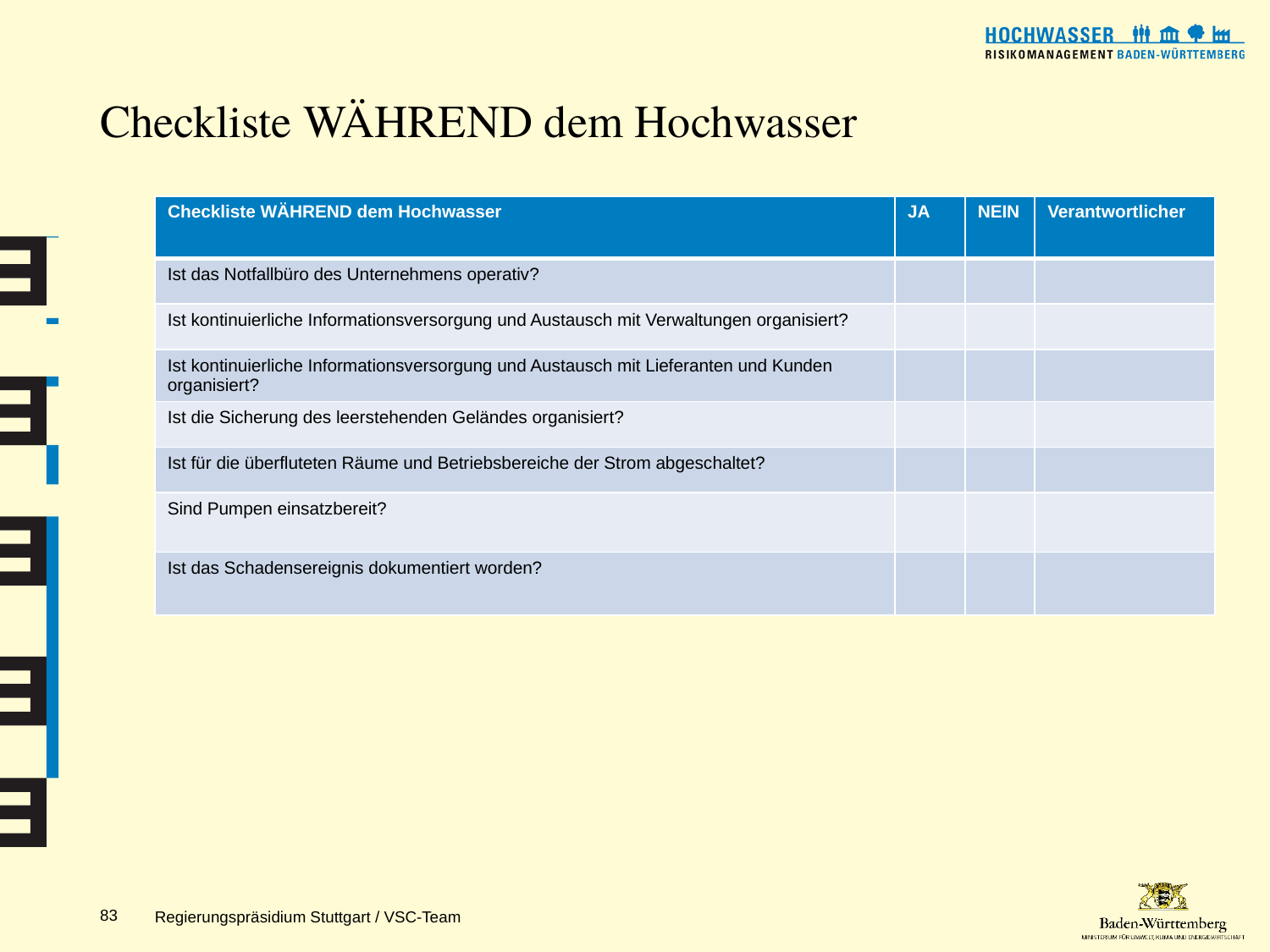

# Checkliste WÄHREND dem Hochwasser
| Checkliste WÄHREND dem Hochwasser | JA | NEIN | Verantwortlicher |
| --- | --- | --- | --- |
| Ist das Notfallbüro des Unternehmens operativ? |  |  |  |
| Ist kontinuierliche Informationsversorgung und Austausch mit Verwaltungen organisiert? |  |  |  |
| Ist kontinuierliche Informationsversorgung und Austausch mit Lieferanten und Kunden organisiert? |  |  |  |
| Ist die Sicherung des leerstehenden Geländes organisiert? |  |  |  |
| Ist für die überfluteten Räume und Betriebsbereiche der Strom abgeschaltet? |  |  |  |
| Sind Pumpen einsatzbereit? |  |  |  |
| Ist das Schadensereignis dokumentiert worden? |  |  |  |
Regierungspräsidium Stuttgart / VSC-Team
83